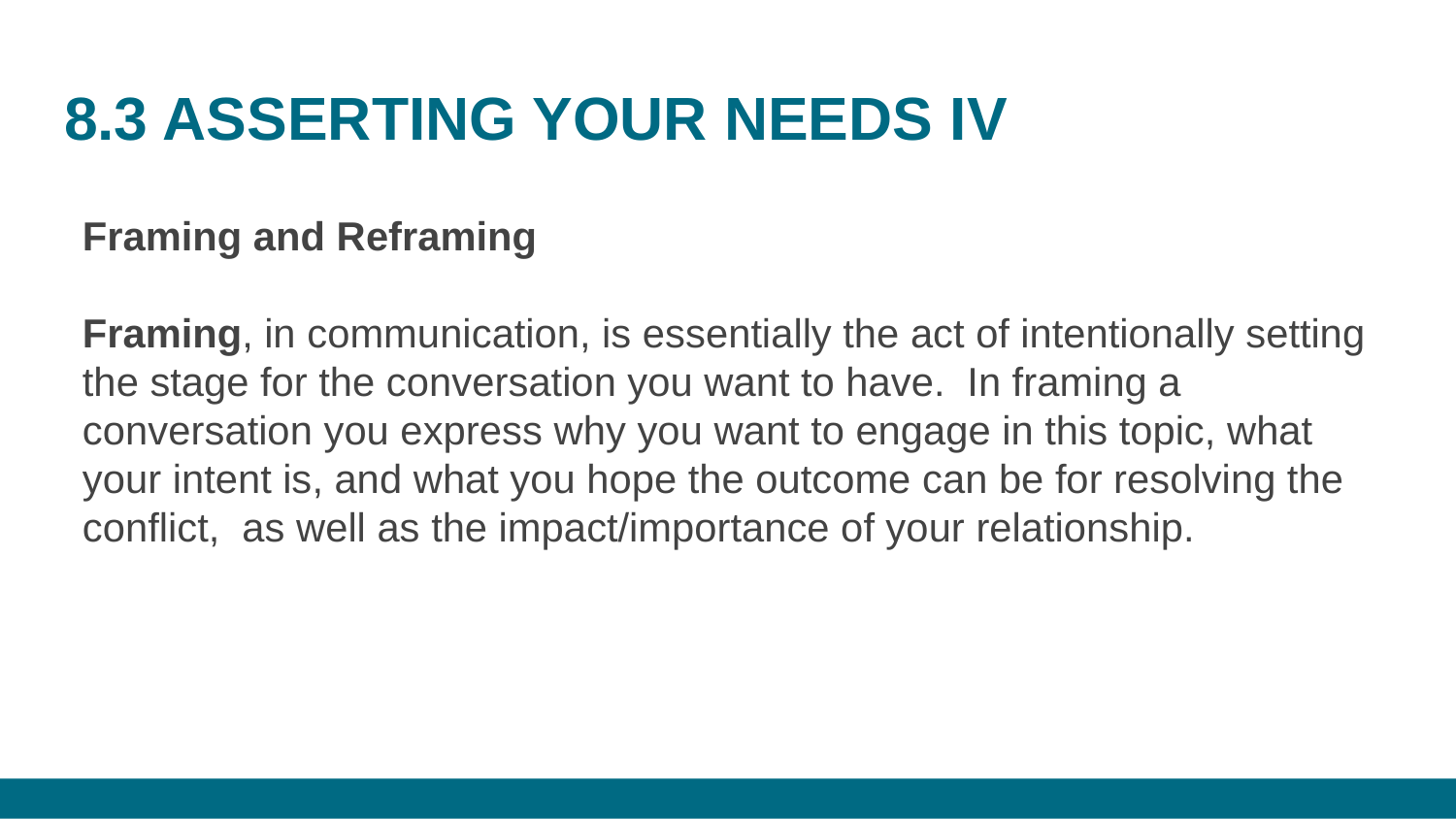

# 8.3 ASSERTING YOUR NEEDS IV
Framing and Reframing
Framing, in communication, is essentially the act of intentionally setting the stage for the conversation you want to have.  In framing a conversation you express why you want to engage in this topic, what your intent is, and what you hope the outcome can be for resolving the conflict,  as well as the impact/importance of your relationship.